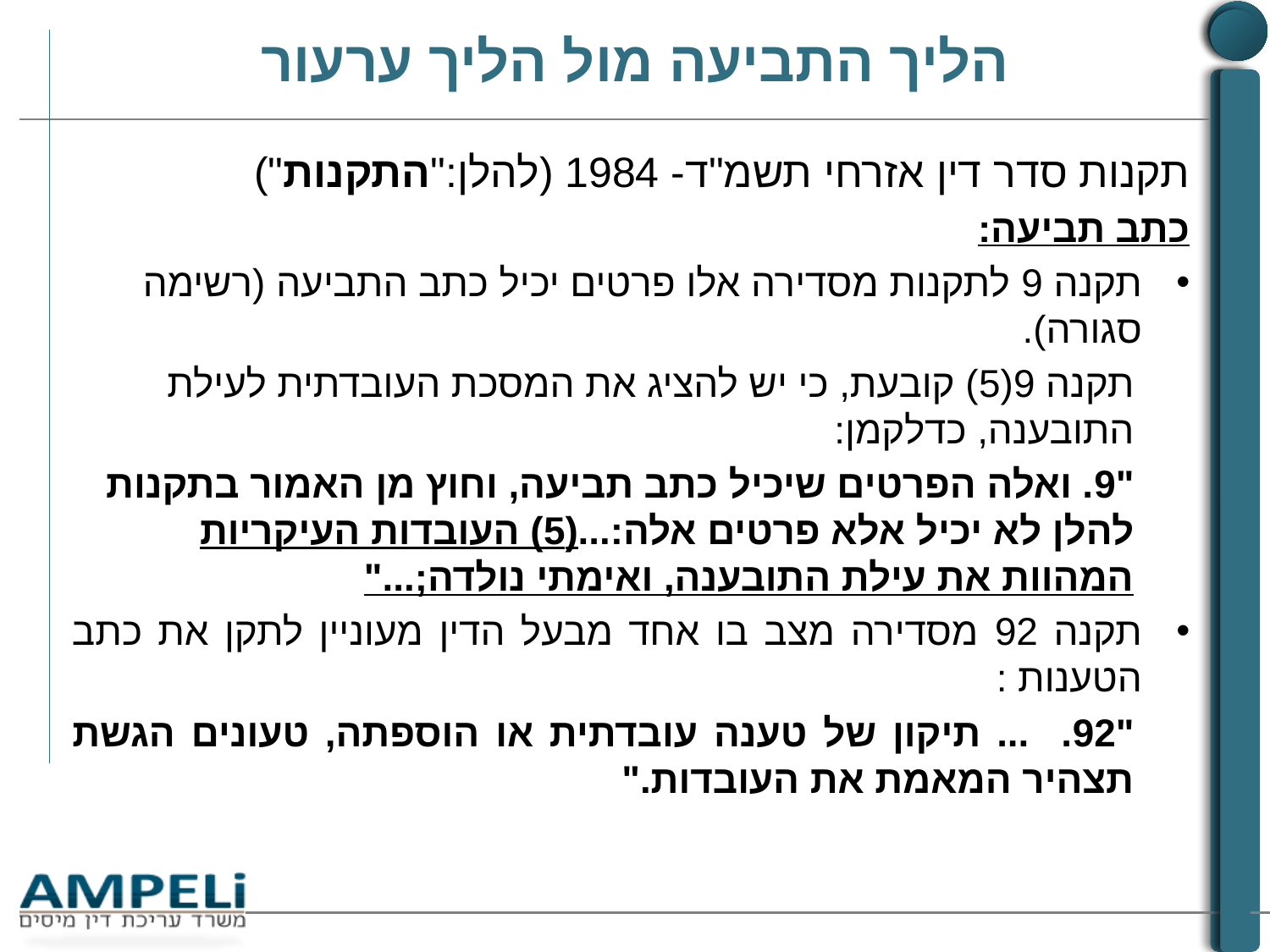

# הליך התביעה מול הליך ערעור
תקנות סדר דין אזרחי תשמ"ד- 1984 (להלן:"התקנות")
כתב תביעה:
תקנה 9 לתקנות מסדירה אלו פרטים יכיל כתב התביעה (רשימה סגורה).
תקנה 9(5) קובעת, כי יש להציג את המסכת העובדתית לעילת התובענה, כדלקמן:
"9. ואלה הפרטים שיכיל כתב תביעה, וחוץ מן האמור בתקנות להלן לא יכיל אלא פרטים אלה:...(5) העובדות העיקריות המהוות את עילת התובענה, ואימתי נולדה;..."
תקנה 92 מסדירה מצב בו אחד מבעל הדין מעוניין לתקן את כתב הטענות :
"92.  ... תיקון של טענה עובדתית או הוספתה, טעונים הגשת תצהיר המאמת את העובדות."